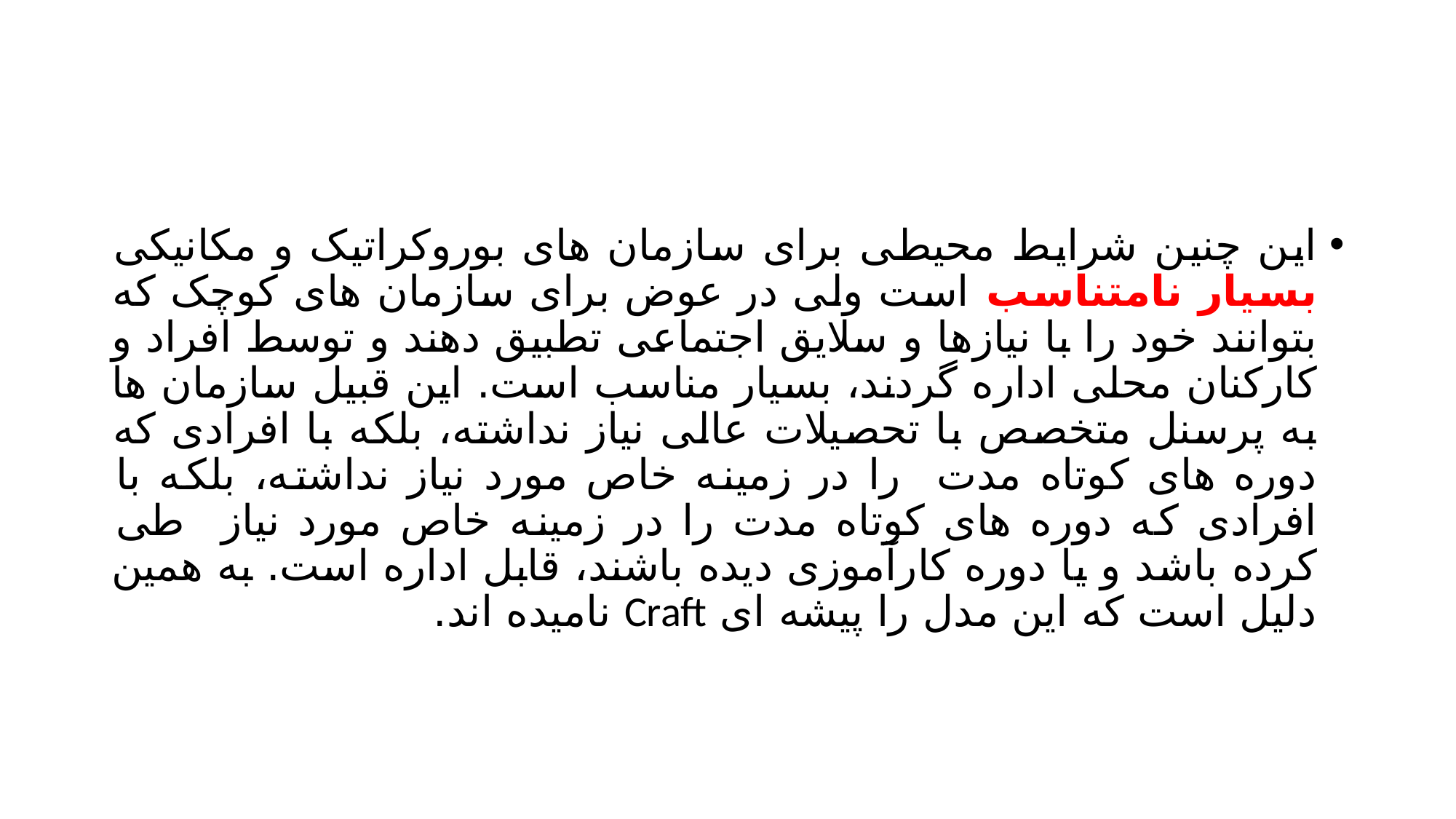

#
این چنین شرایط محیطی برای سازمان های بوروکراتیک و مکانیکی بسیار نامتناسب است ولی در عوض برای سازمان های کوچک که بتوانند خود را با نیازها و سلایق اجتماعی تطبیق دهند و توسط افراد و کارکنان محلی اداره گردند، بسیار مناسب است. این قبیل سازمان ها به پرسنل متخصص با تحصیلات عالی نیاز نداشته، بلکه با افرادی که دوره های کوتاه مدت  را در زمینه خاص مورد نیاز نداشته، بلکه با افرادی که دوره های کوتاه مدت را در زمینه خاص مورد نیاز  طی کرده باشد و یا دوره کارآموزی دیده باشند، قابل اداره است. به همین دلیل است که این مدل را پیشه ای Craft نامیده اند.